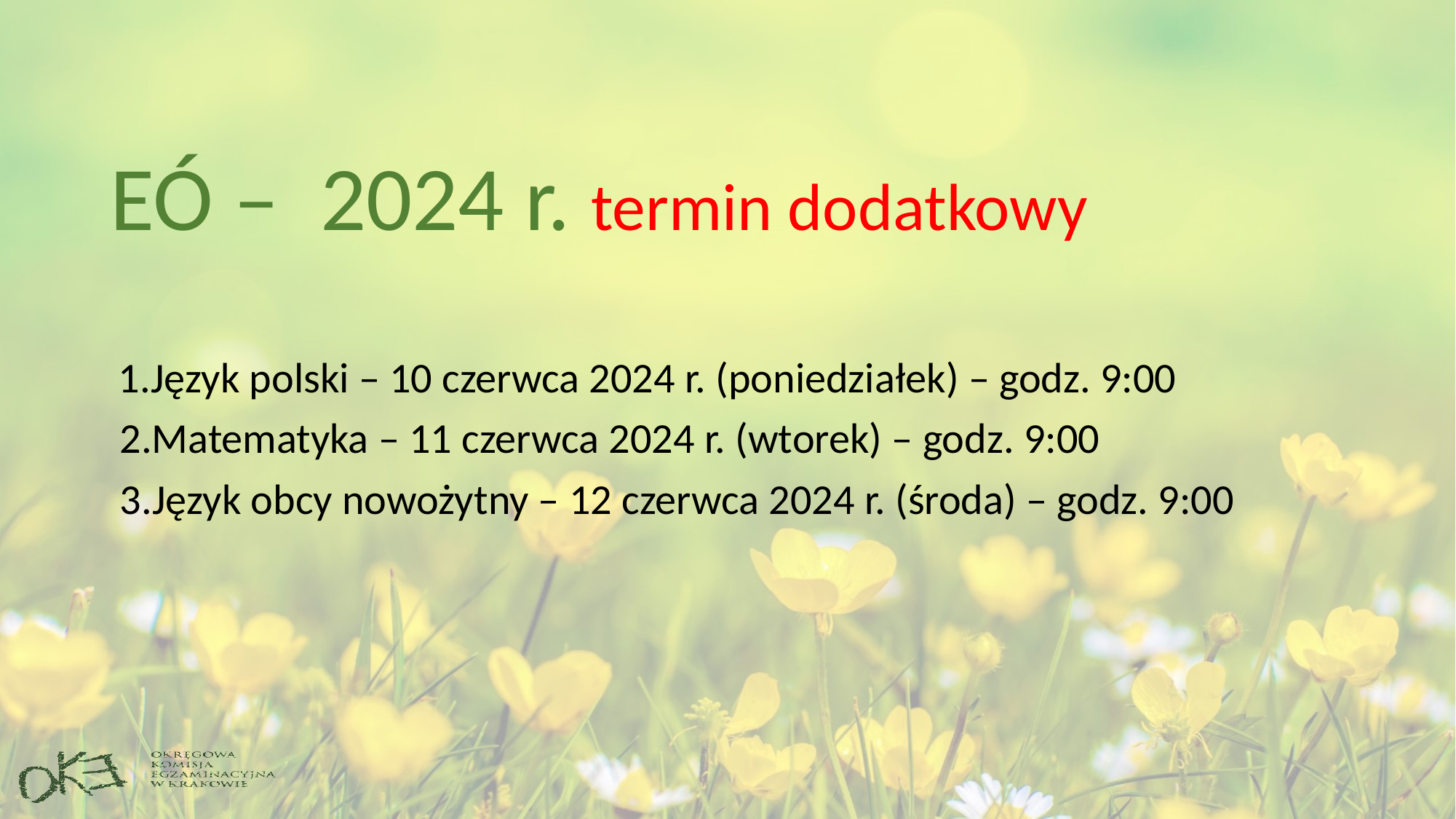

# EÓ –  2024 r. termin dodatkowy
 1.Język polski – 10 czerwca 2024 r. (poniedziałek) – godz. 9:00
 2.Matematyka – 11 czerwca 2024 r. (wtorek) – godz. 9:00
 3.Język obcy nowożytny – 12 czerwca 2024 r. (środa) – godz. 9:00